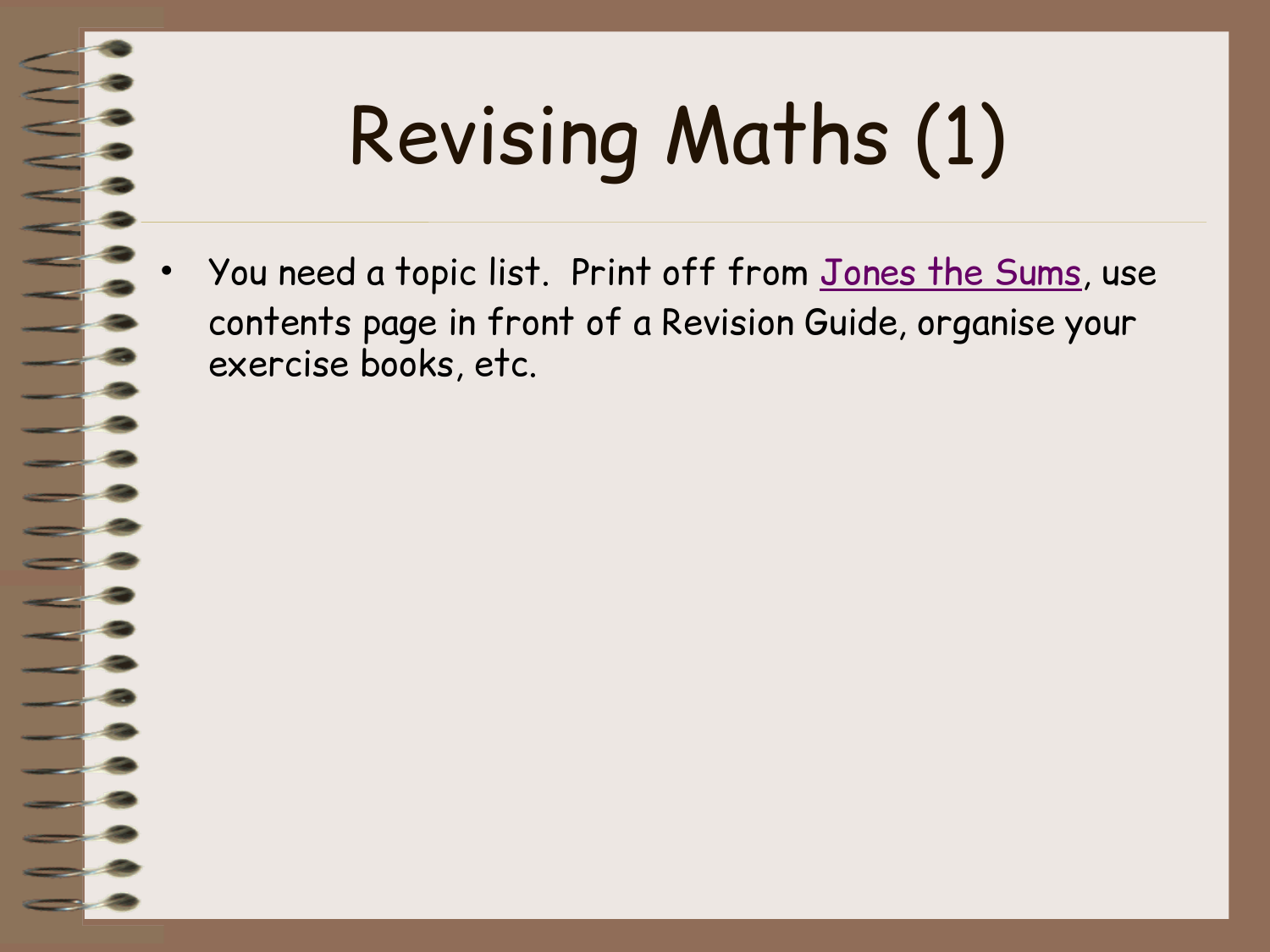

# Revising Maths (1)
You need a topic list.  Print off from Jones the Sums, use contents page in front of a Revision Guide, organise your exercise books, etc.